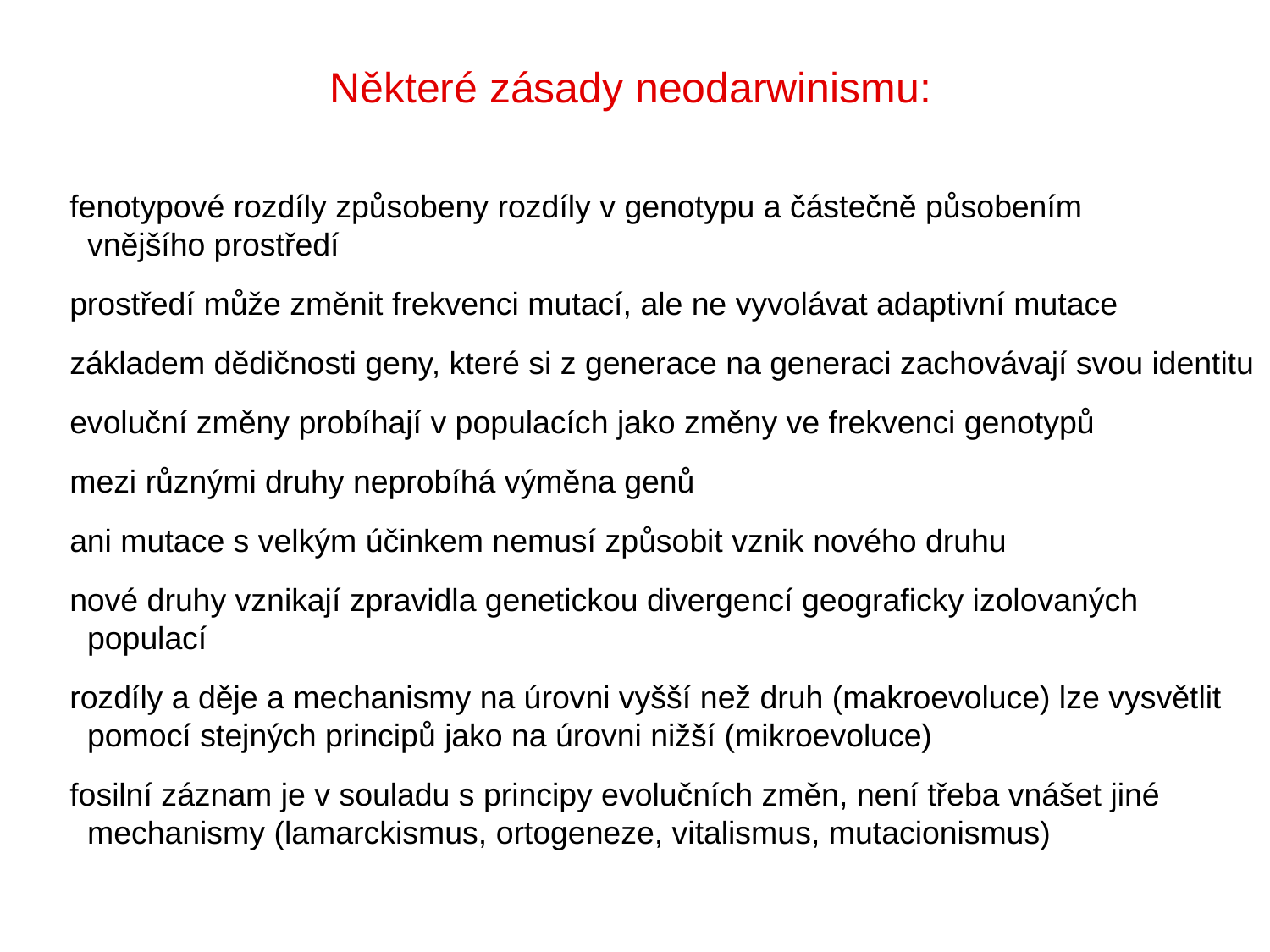

Některé zásady neodarwinismu:
fenotypové rozdíly způsobeny rozdíly v genotypu a částečně působením
  vnějšího prostředí
prostředí může změnit frekvenci mutací, ale ne vyvolávat adaptivní mutace
základem dědičnosti geny, které si z generace na generaci zachovávají svou identitu
evoluční změny probíhají v populacích jako změny ve frekvenci genotypů
mezi různými druhy neprobíhá výměna genů
ani mutace s velkým účinkem nemusí způsobit vznik nového druhu
nové druhy vznikají zpravidla genetickou divergencí geograficky izolovaných
  populací
rozdíly a děje a mechanismy na úrovni vyšší než druh (makroevoluce) lze vysvětlit
  pomocí stejných principů jako na úrovni nižší (mikroevoluce)
fosilní záznam je v souladu s principy evolučních změn, není třeba vnášet jiné
  mechanismy (lamarckismus, ortogeneze, vitalismus, mutacionismus)